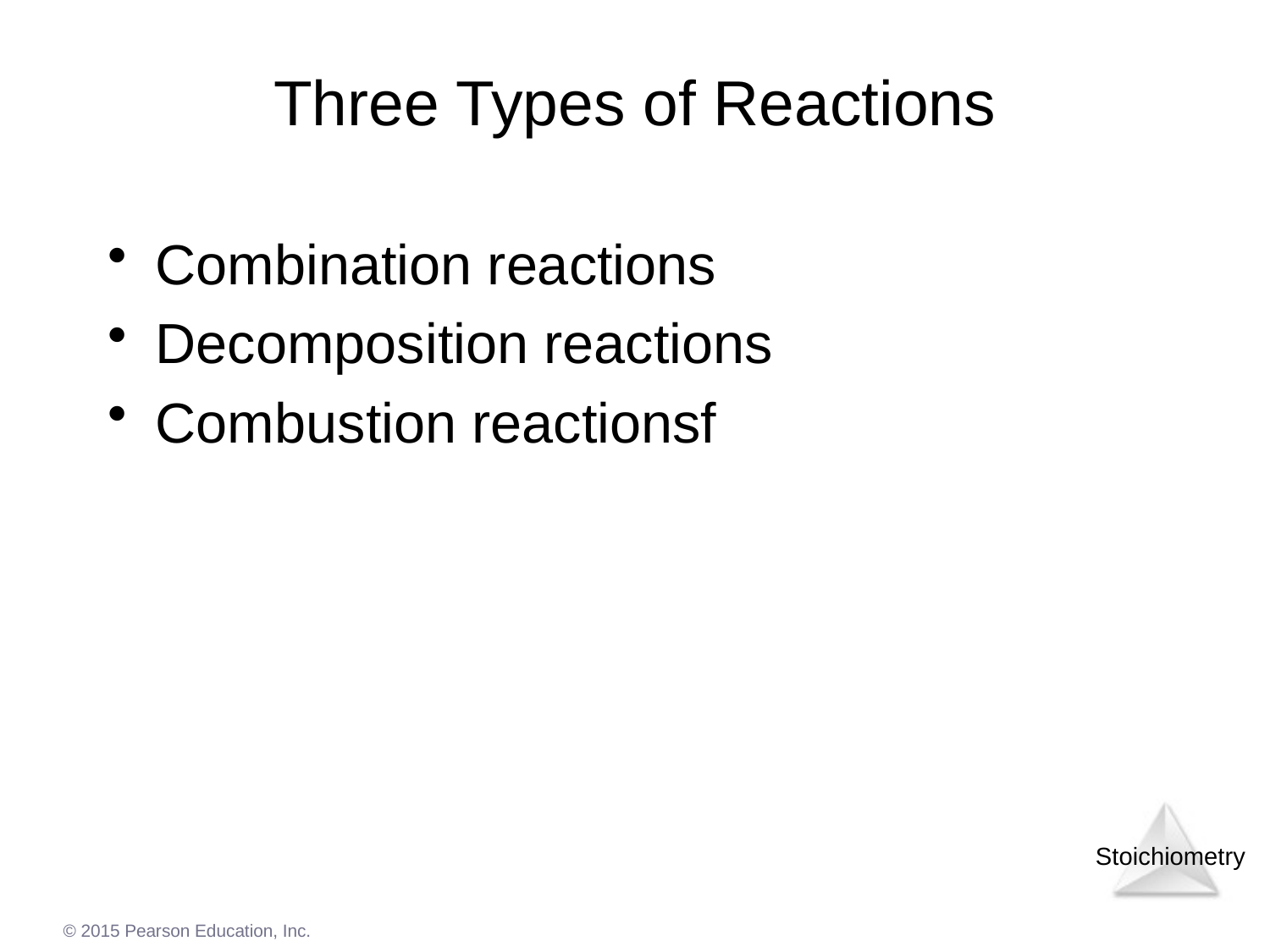

# Three Types of Reactions
Combination reactions
Decomposition reactions
Combustion reactionsf